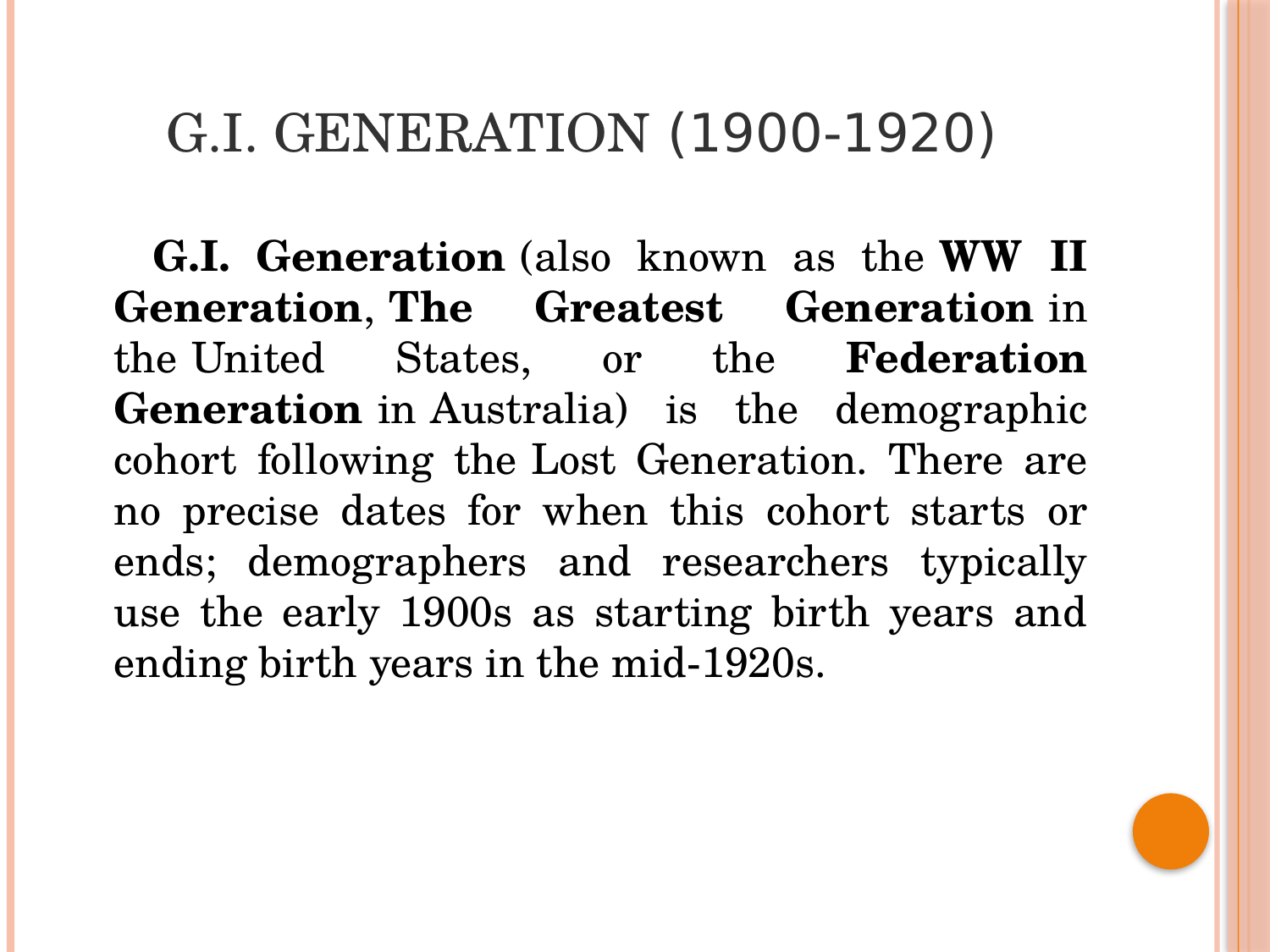

# G.I. Generation (1900-1920)
   G.I. Generation (also known as the WW II Generation, The Greatest Generation in the United States, or the Federation Generation in Australia) is the demographic cohort following the Lost Generation. There are no precise dates for when this cohort starts or ends; demographers and researchers typically use the early 1900s as starting birth years and ending birth years in the mid-1920s.